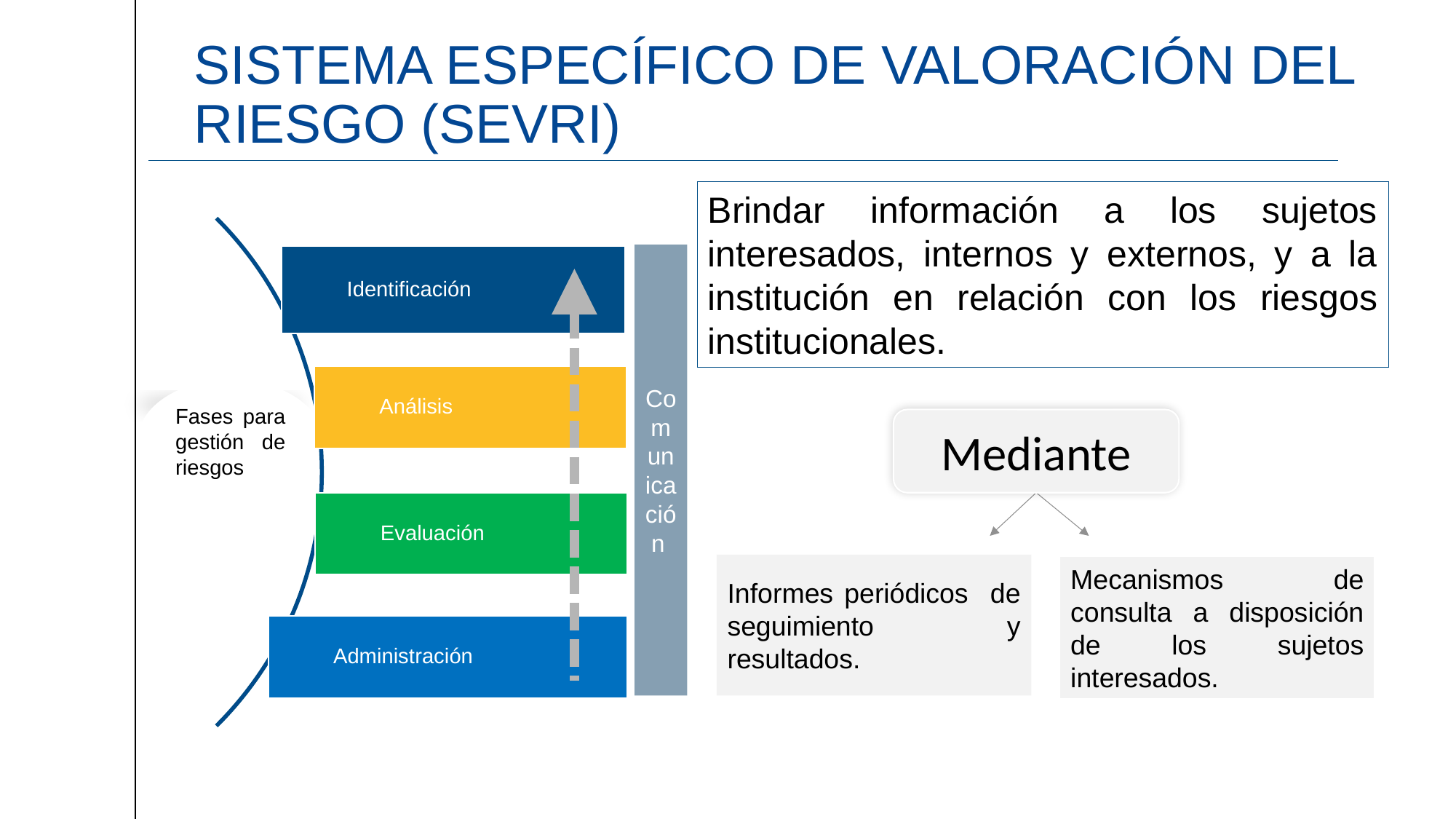

# Sistema específico de valoración del riesgo (sevri)
Brindar información a los sujetos interesados, internos y externos, y a la institución en relación con los riesgos institucionales.
Identificación
Análisis
Evaluación
Administración
Comunicación
Fases para gestión de riesgos
Mediante

Informes periódicos  de seguimiento y resultados.

Mecanismos de consulta a disposición de los sujetos interesados.